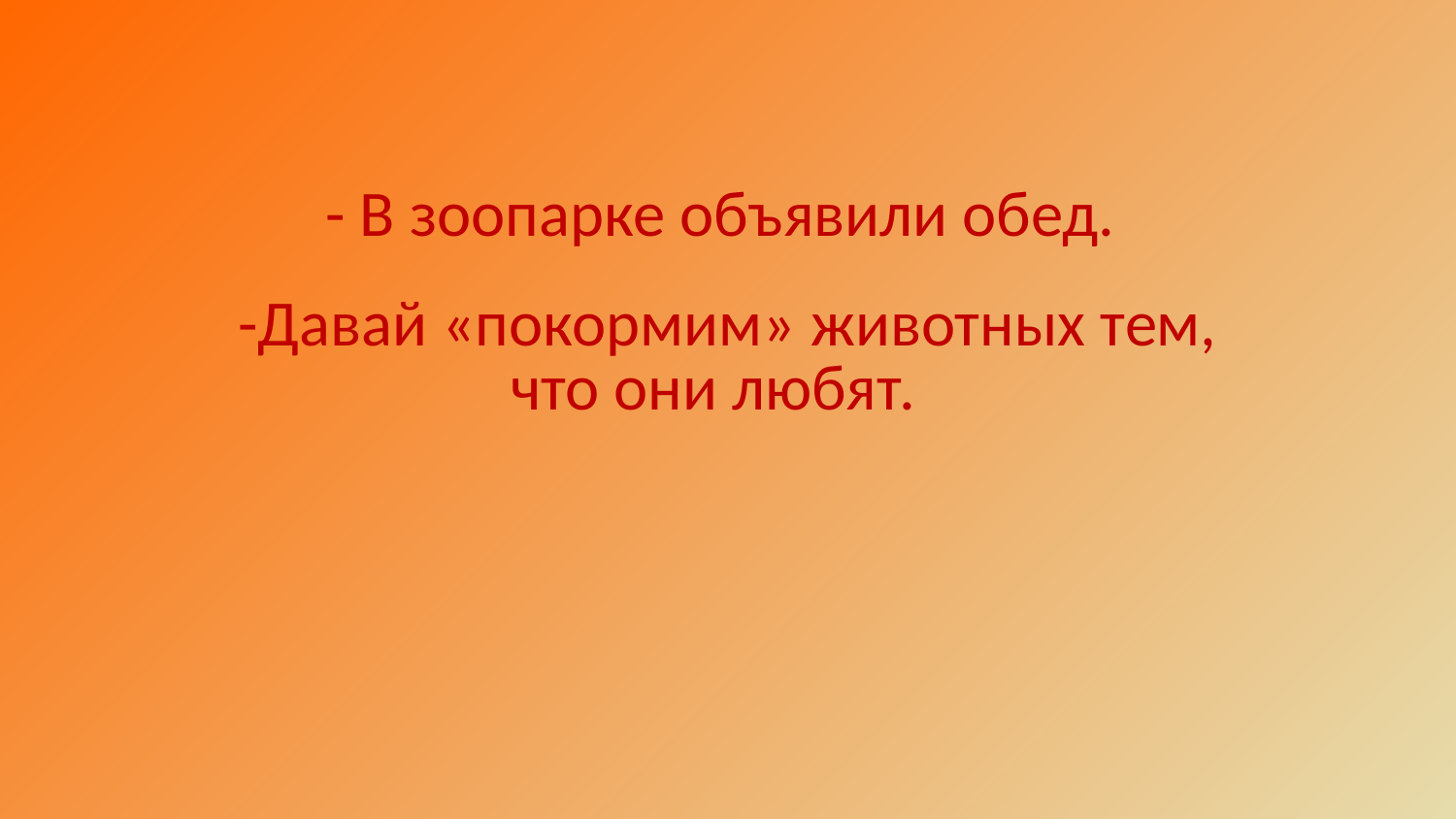

- В зоопарке объявили обед.
-Давай «покормим» животных тем, что они любят.